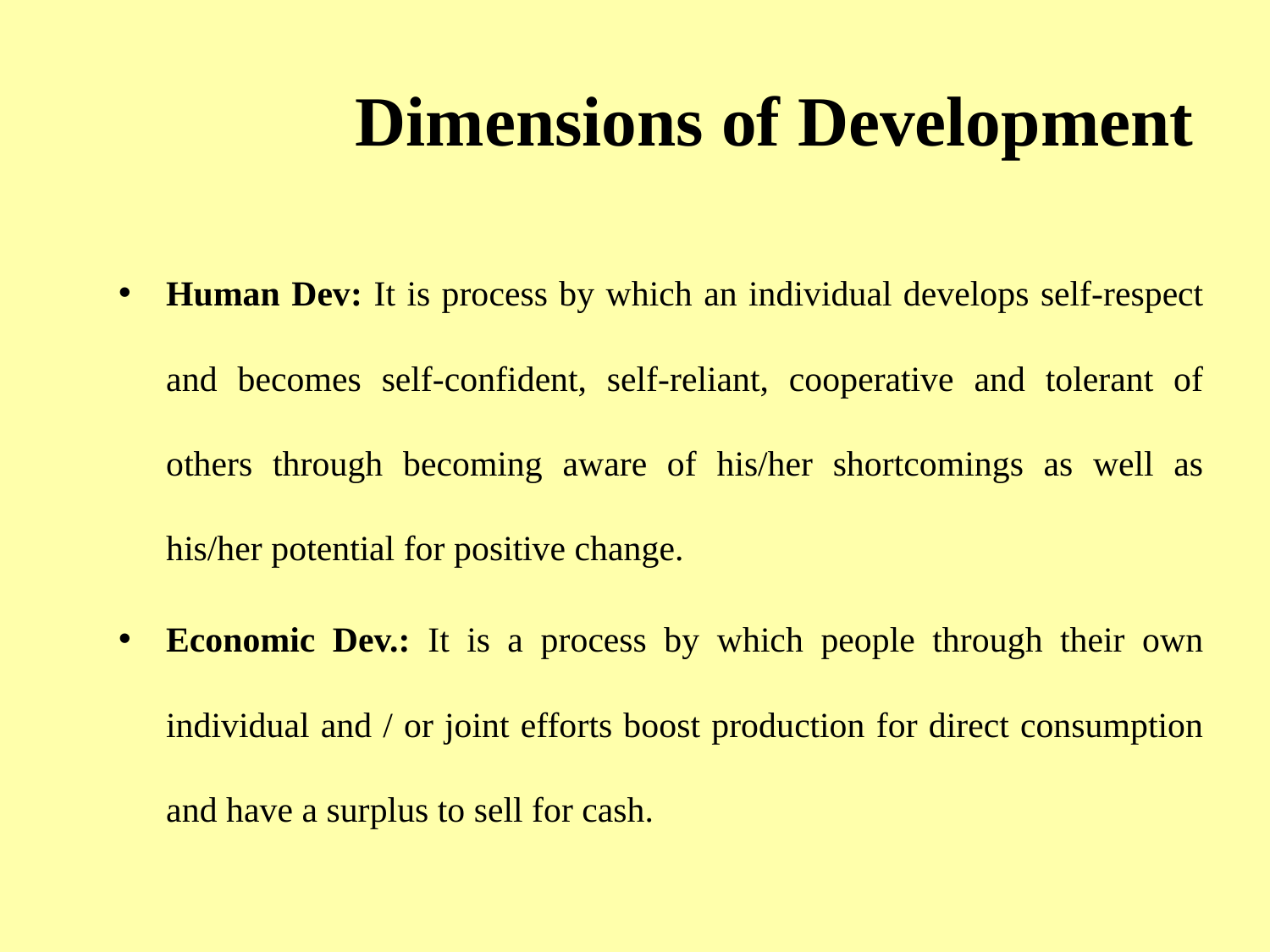

# Dimensions of Development
Human Dev: It is process by which an individual develops self-respect and becomes self-confident, self-reliant, cooperative and tolerant of others through becoming aware of his/her shortcomings as well as his/her potential for positive change.
Economic Dev.: It is a process by which people through their own individual and / or joint efforts boost production for direct consumption and have a surplus to sell for cash.